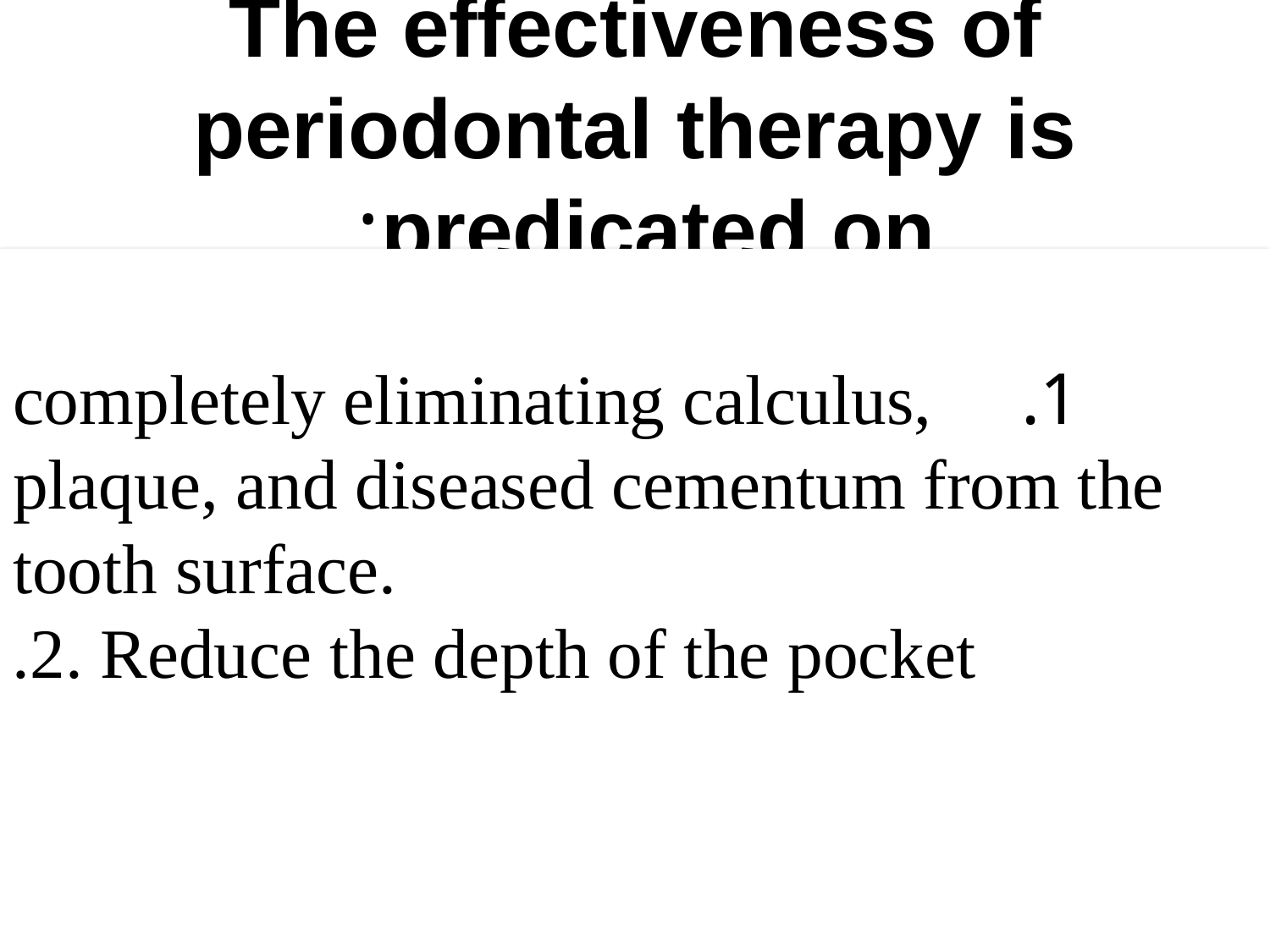

# The effectiveness of periodontal therapy is predicated on:

1. completely eliminating calculus,     plaque, and diseased cementum from the tooth surface.
2. Reduce the depth of the pocket.